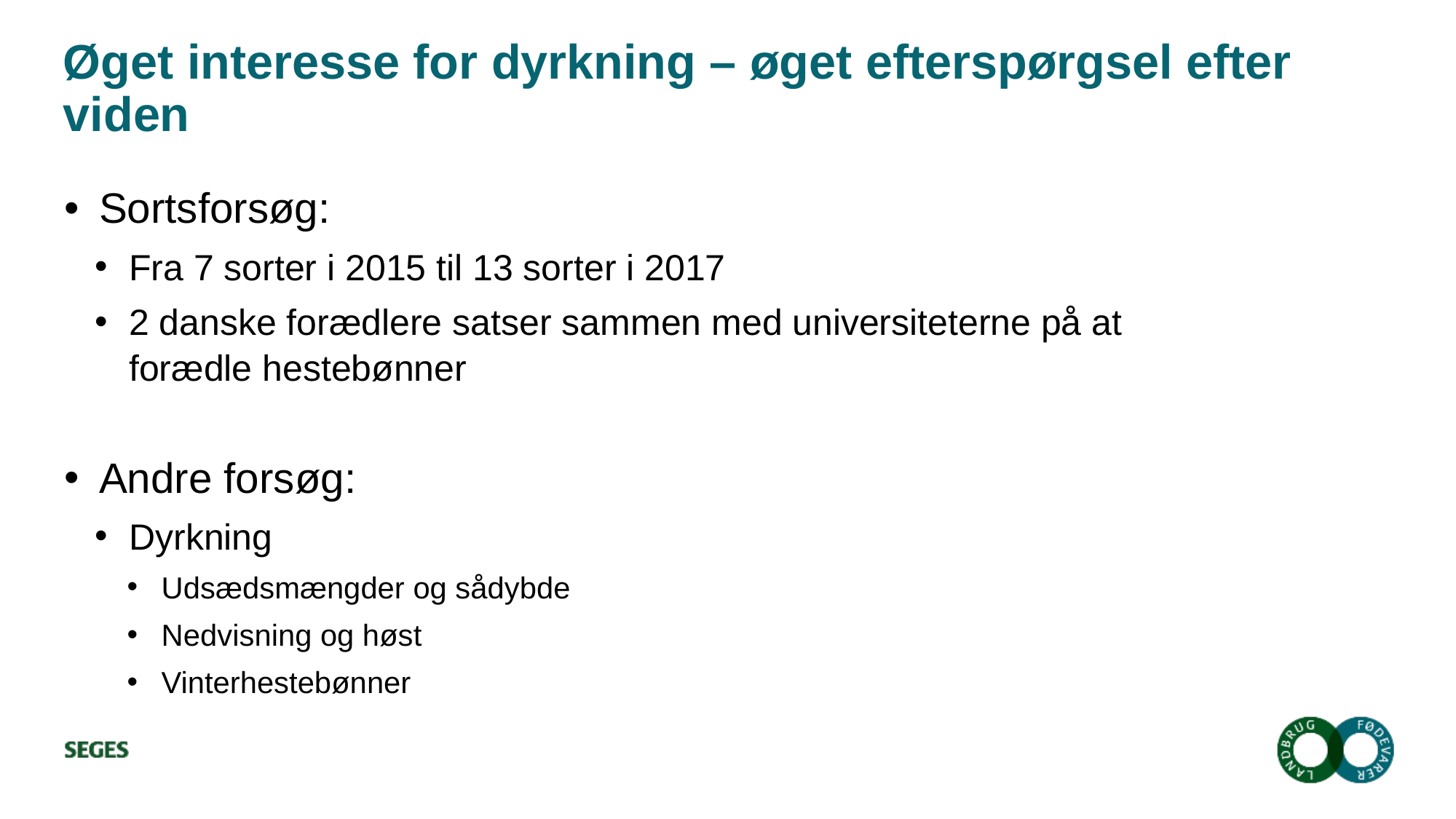

# Øget interesse for dyrkning – øget efterspørgsel efter viden
Sortsforsøg:
Fra 7 sorter i 2015 til 13 sorter i 2017
2 danske forædlere satser sammen med universiteterne på at forædle hestebønner

Andre forsøg:
Dyrkning
Udsædsmængder og sådybde
Nedvisning og høst
Vinterhestebønner